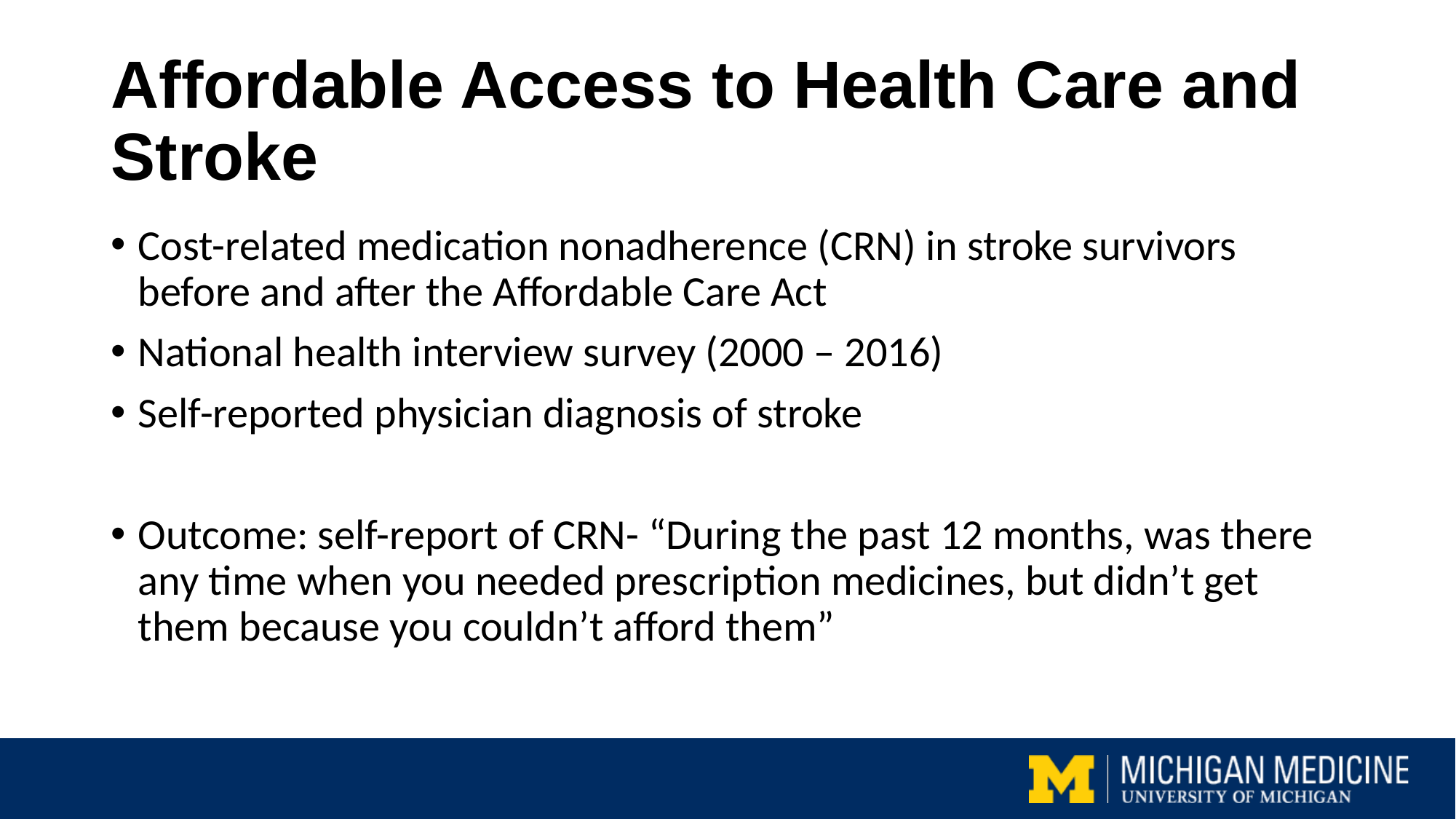

# Affordable Access to Health Care and Stroke
Cost-related medication nonadherence (CRN) in stroke survivors before and after the Affordable Care Act
National health interview survey (2000 – 2016)
Self-reported physician diagnosis of stroke

Outcome: self-report of CRN- “During the past 12 months, was there any time when you needed prescription medicines, but didn’t get them because you couldn’t afford them”